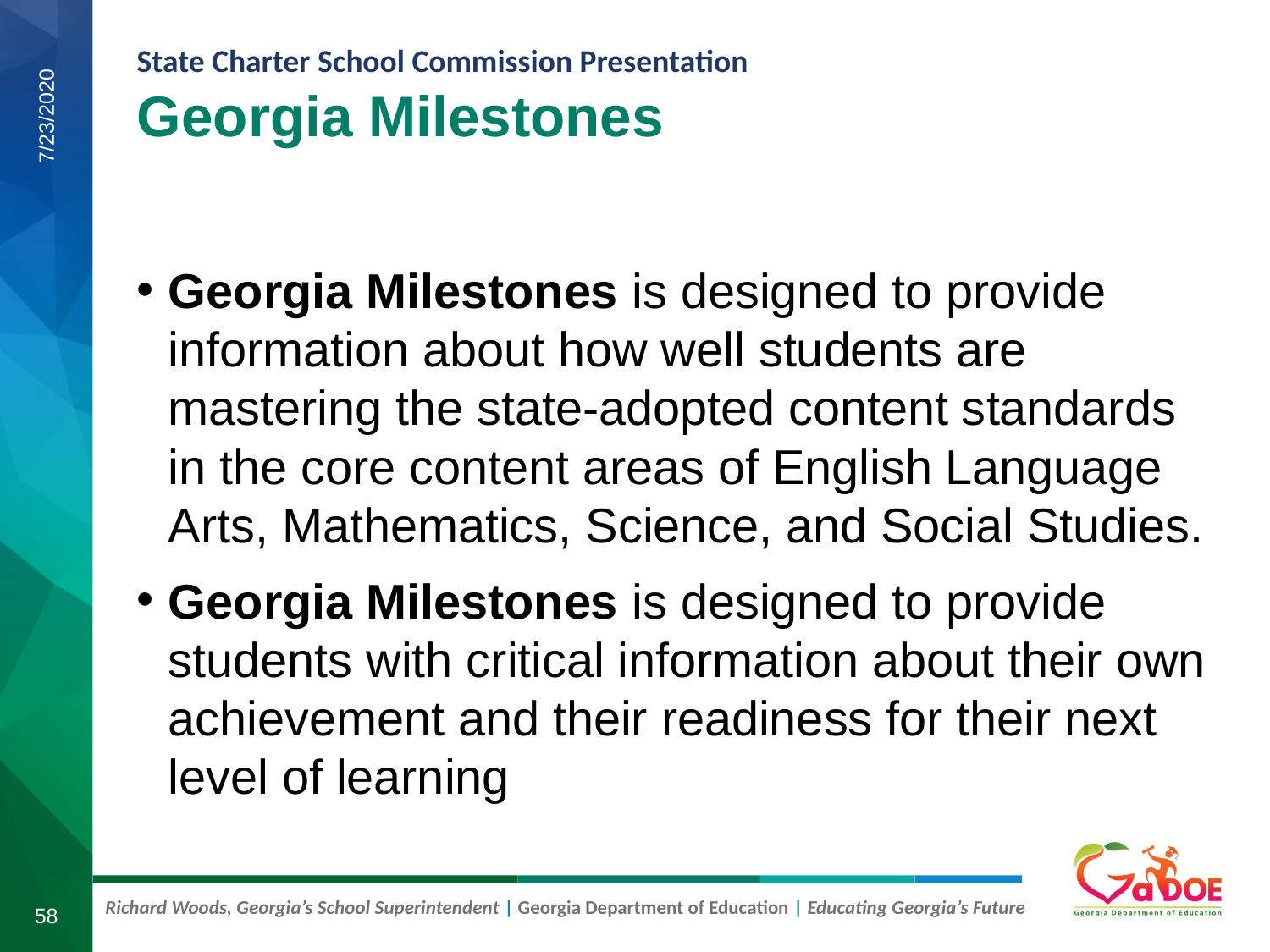

# Georgia Milestones

7/23/2020
Georgia Milestones is designed to provide information about how well students are mastering the state-adopted content standards in the core content areas of English Language Arts, Mathematics, Science, and Social Studies.
Georgia Milestones is designed to provide students with critical information about their own achievement and their readiness for their next level of learning
58